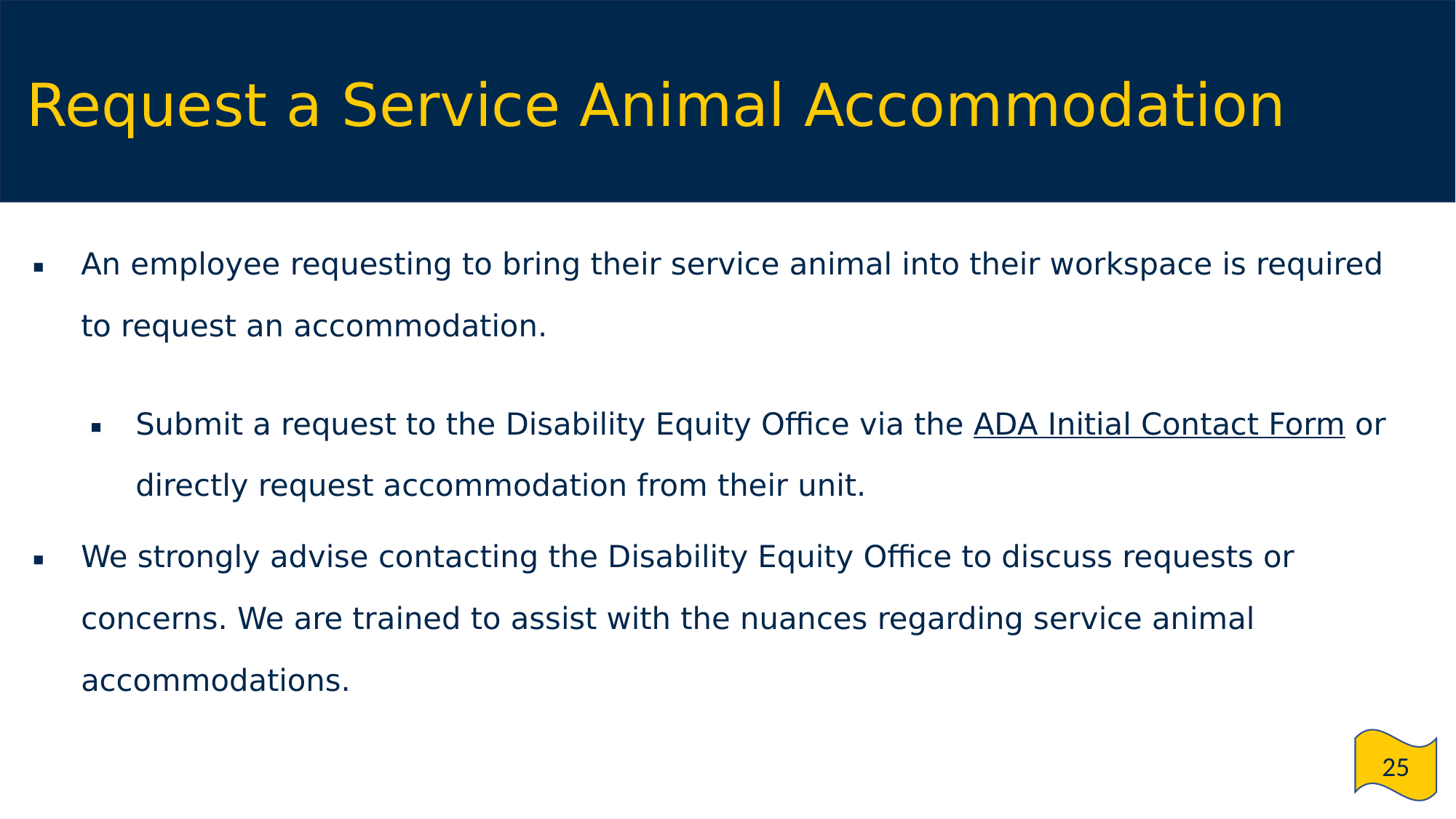

# Request a Service Animal Accommodation
An employee requesting to bring their service animal into their workspace is required to request an accommodation.
Submit a request to the Disability Equity Office via the ADA Initial Contact Form or directly request accommodation from their unit.
We strongly advise contacting the Disability Equity Office to discuss requests or concerns. We are trained to assist with the nuances regarding service animal accommodations.